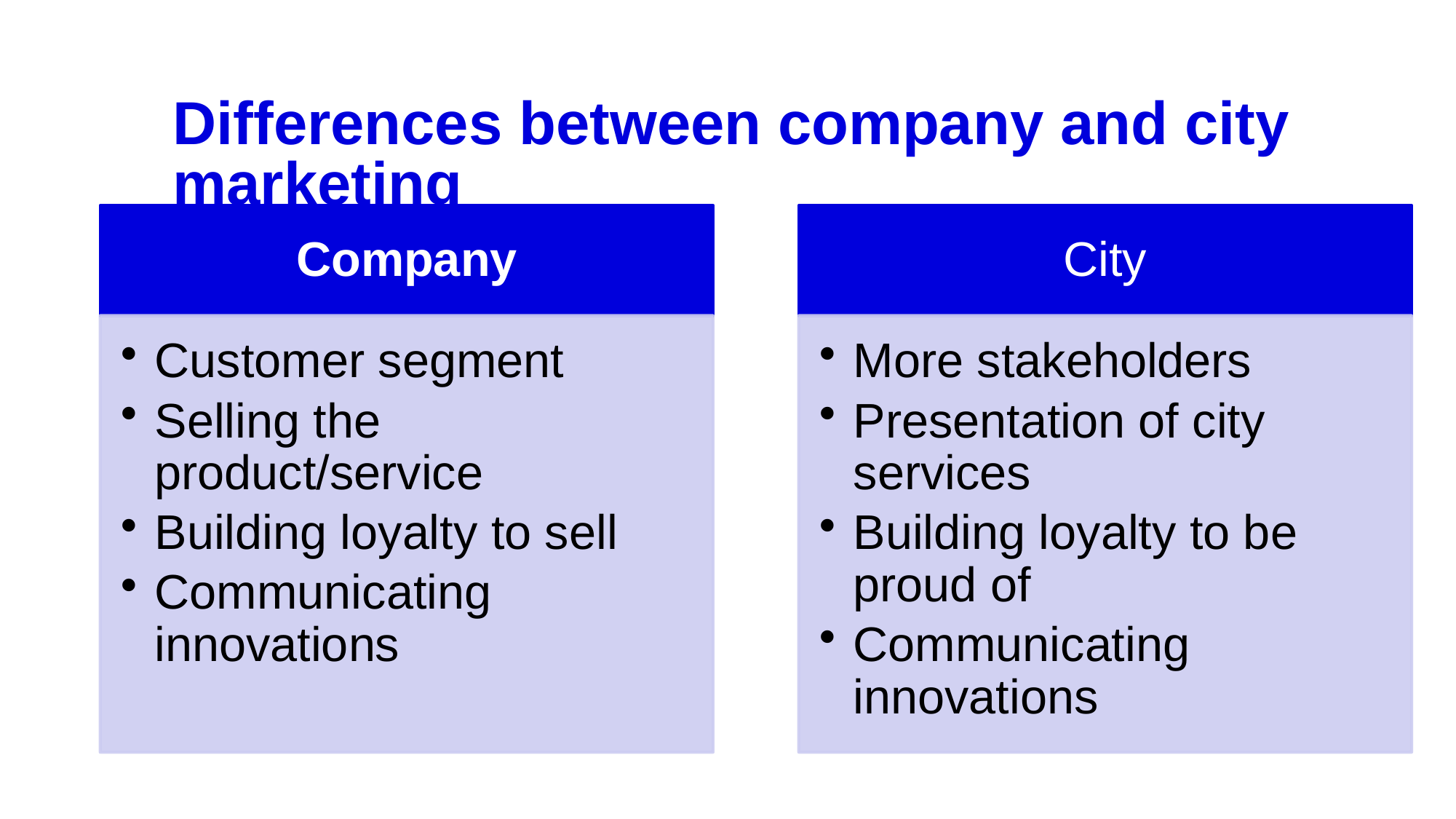

# Differences between company and city marketing
Company
Customer segment
Selling the product/service
Building loyalty to sell
Communicating innovations
City
More stakeholders
Presentation of city services
Building loyalty to be proud of
Communicating innovations